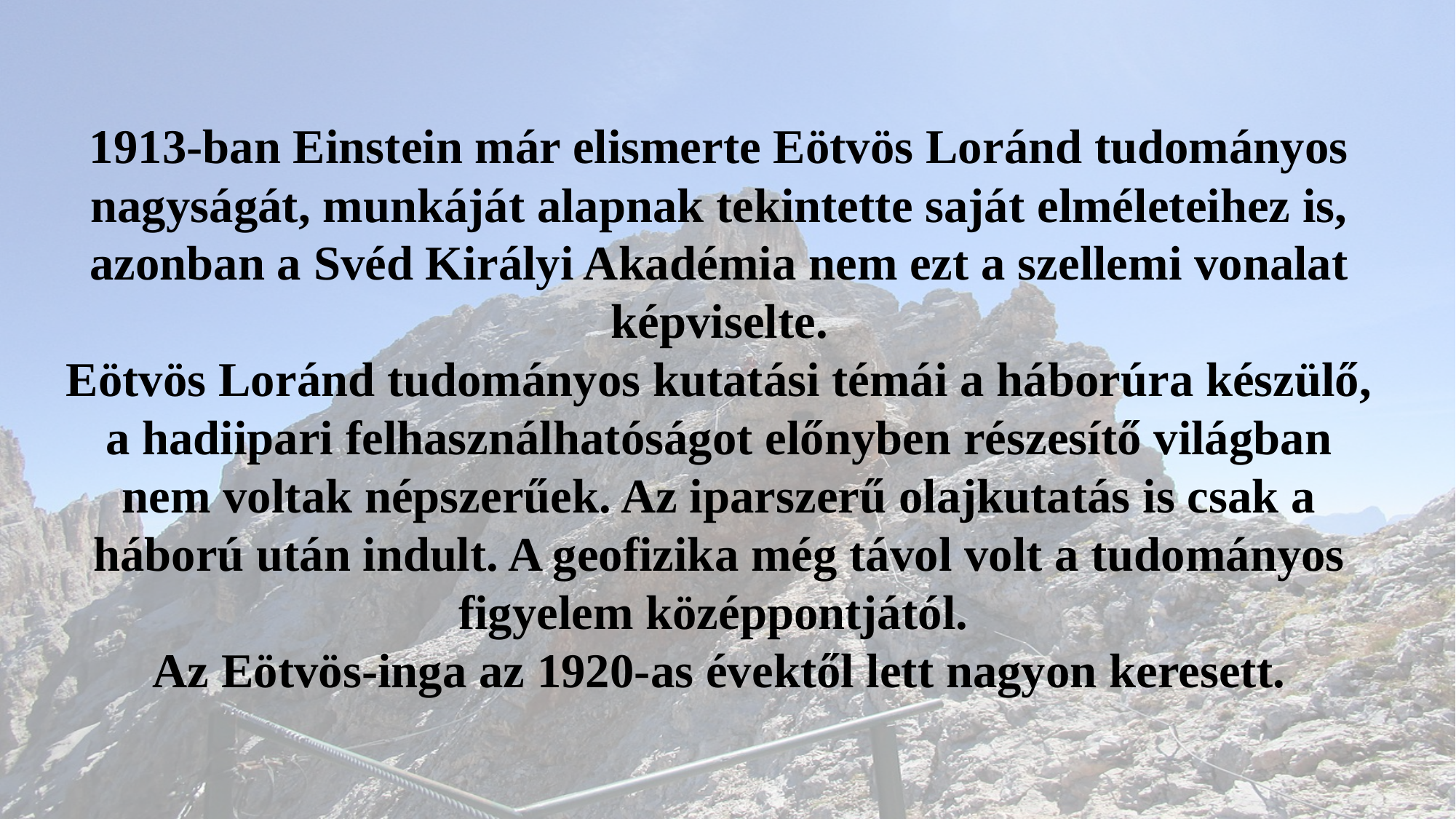

1913-ban Einstein már elismerte Eötvös Loránd tudományos nagyságát, munkáját alapnak tekintette saját elméleteihez is, azonban a Svéd Királyi Akadémia nem ezt a szellemi vonalat képviselte.
Eötvös Loránd tudományos kutatási témái a háborúra készülő, a hadiipari felhasználhatóságot előnyben részesítő világban nem voltak népszerűek. Az iparszerű olajkutatás is csak a háború után indult. A geofizika még távol volt a tudományos figyelem középpontjától.
Az Eötvös-inga az 1920-as évektől lett nagyon keresett.